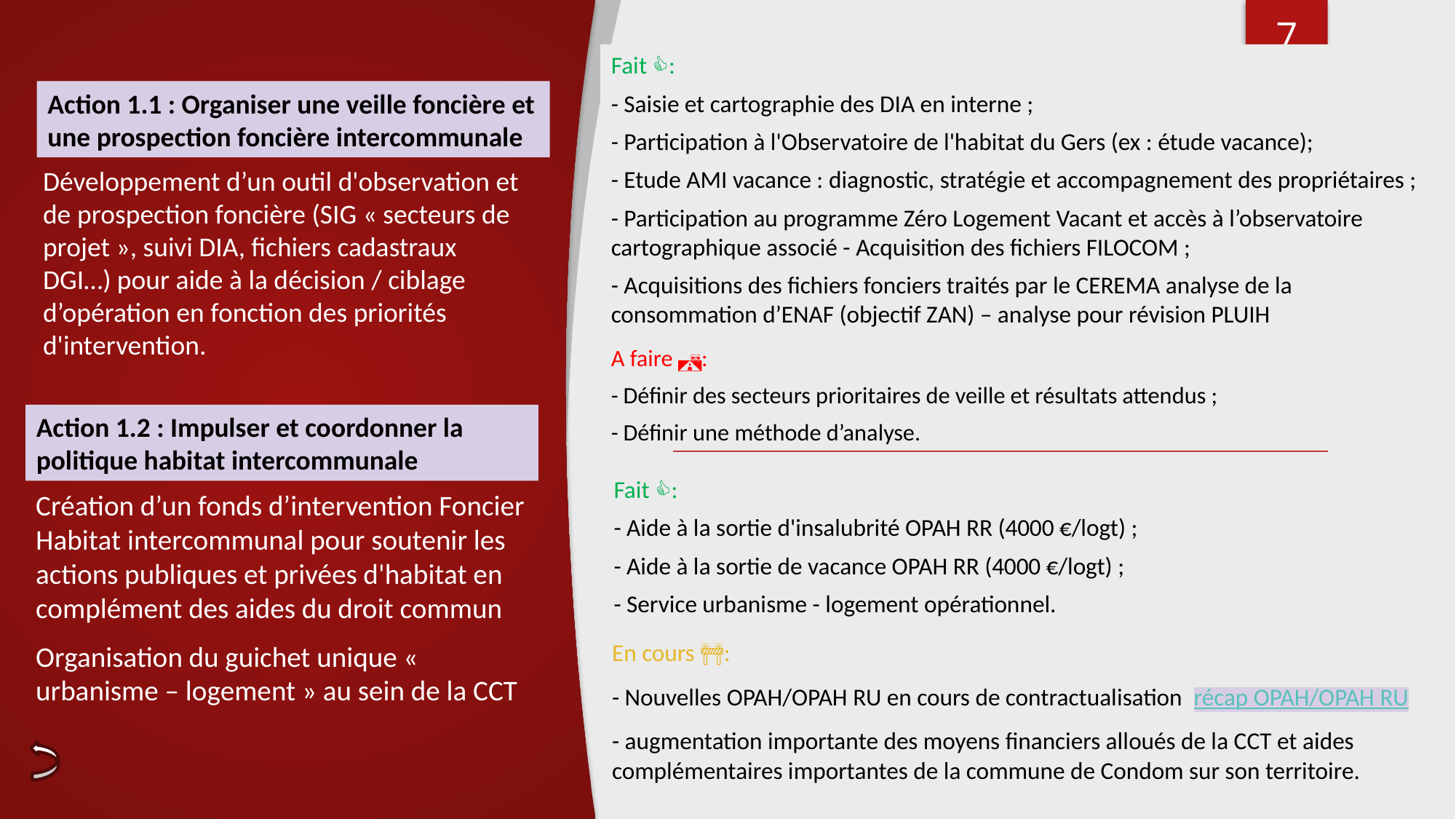

7
Fait 👍:
- Saisie et cartographie des DIA en interne ;
- Participation à l'Observatoire de l'habitat du Gers (ex : étude vacance);
- Etude AMI vacance : diagnostic, stratégie et accompagnement des propriétaires ;
- Participation au programme Zéro Logement Vacant et accès à l’observatoire cartographique associé - Acquisition des fichiers FILOCOM ;
- Acquisitions des fichiers fonciers traités par le CEREMA analyse de la consommation d’ENAF (objectif ZAN) – analyse pour révision PLUIH
Action 1.1 : Organiser une veille foncière et une prospection foncière intercommunale
# Développement d’un outil d'observation et de prospection foncière (SIG « secteurs de projet », suivi DIA, fichiers cadastraux DGI…) pour aide à la décision / ciblage d’opération en fonction des priorités d'intervention.
A faire 🛣️:
- Définir des secteurs prioritaires de veille et résultats attendus ;
- Définir une méthode d’analyse.
Action 1.2 : Impulser et coordonner la politique habitat intercommunale

Fait 👍:
- Aide à la sortie d'insalubrité OPAH RR (4000 €/logt) ;
- Aide à la sortie de vacance OPAH RR (4000 €/logt) ;
- Service urbanisme - logement opérationnel.
Création d’un fonds d’intervention Foncier Habitat intercommunal pour soutenir les actions publiques et privées d'habitat en complément des aides du droit commun
Organisation du guichet unique « urbanisme – logement » au sein de la CCT
En cours 🚧:
- Nouvelles OPAH/OPAH RU en cours de contractualisation  récap OPAH/OPAH RU
- augmentation importante des moyens financiers alloués de la CCT et aides complémentaires importantes de la commune de Condom sur son territoire.